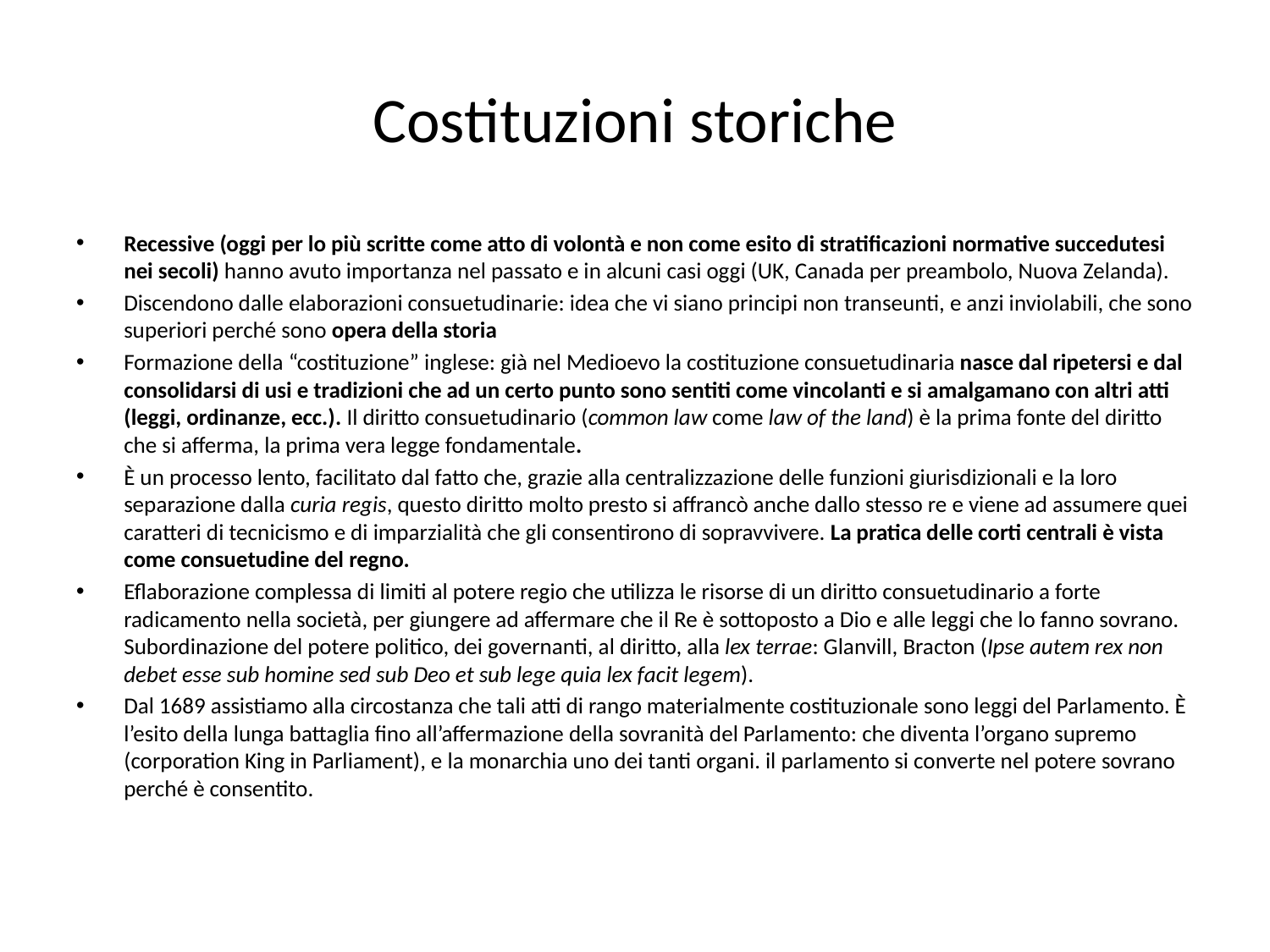

# Costituzioni storiche
Recessive (oggi per lo più scritte come atto di volontà e non come esito di stratificazioni normative succedutesi nei secoli) hanno avuto importanza nel passato e in alcuni casi oggi (UK, Canada per preambolo, Nuova Zelanda).
Discendono dalle elaborazioni consuetudinarie: idea che vi siano principi non transeunti, e anzi inviolabili, che sono superiori perché sono opera della storia
Formazione della “costituzione” inglese: già nel Medioevo la costituzione consuetudinaria nasce dal ripetersi e dal consolidarsi di usi e tradizioni che ad un certo punto sono sentiti come vincolanti e si amalgamano con altri atti (leggi, ordinanze, ecc.). Il diritto consuetudinario (common law come law of the land) è la prima fonte del diritto che si afferma, la prima vera legge fondamentale.
È un processo lento, facilitato dal fatto che, grazie alla centralizzazione delle funzioni giurisdizionali e la loro separazione dalla curia regis, questo diritto molto presto si affrancò anche dallo stesso re e viene ad assumere quei caratteri di tecnicismo e di imparzialità che gli consentirono di sopravvivere. La pratica delle corti centrali è vista come consuetudine del regno.
Eflaborazione complessa di limiti al potere regio che utilizza le risorse di un diritto consuetudinario a forte radicamento nella società, per giungere ad affermare che il Re è sottoposto a Dio e alle leggi che lo fanno sovrano. Subordinazione del potere politico, dei governanti, al diritto, alla lex terrae: Glanvill, Bracton (Ipse autem rex non debet esse sub homine sed sub Deo et sub lege quia lex facit legem).
Dal 1689 assistiamo alla circostanza che tali atti di rango materialmente costituzionale sono leggi del Parlamento. È l’esito della lunga battaglia fino all’affermazione della sovranità del Parlamento: che diventa l’organo supremo (corporation King in Parliament), e la monarchia uno dei tanti organi. il parlamento si converte nel potere sovrano perché è consentito.